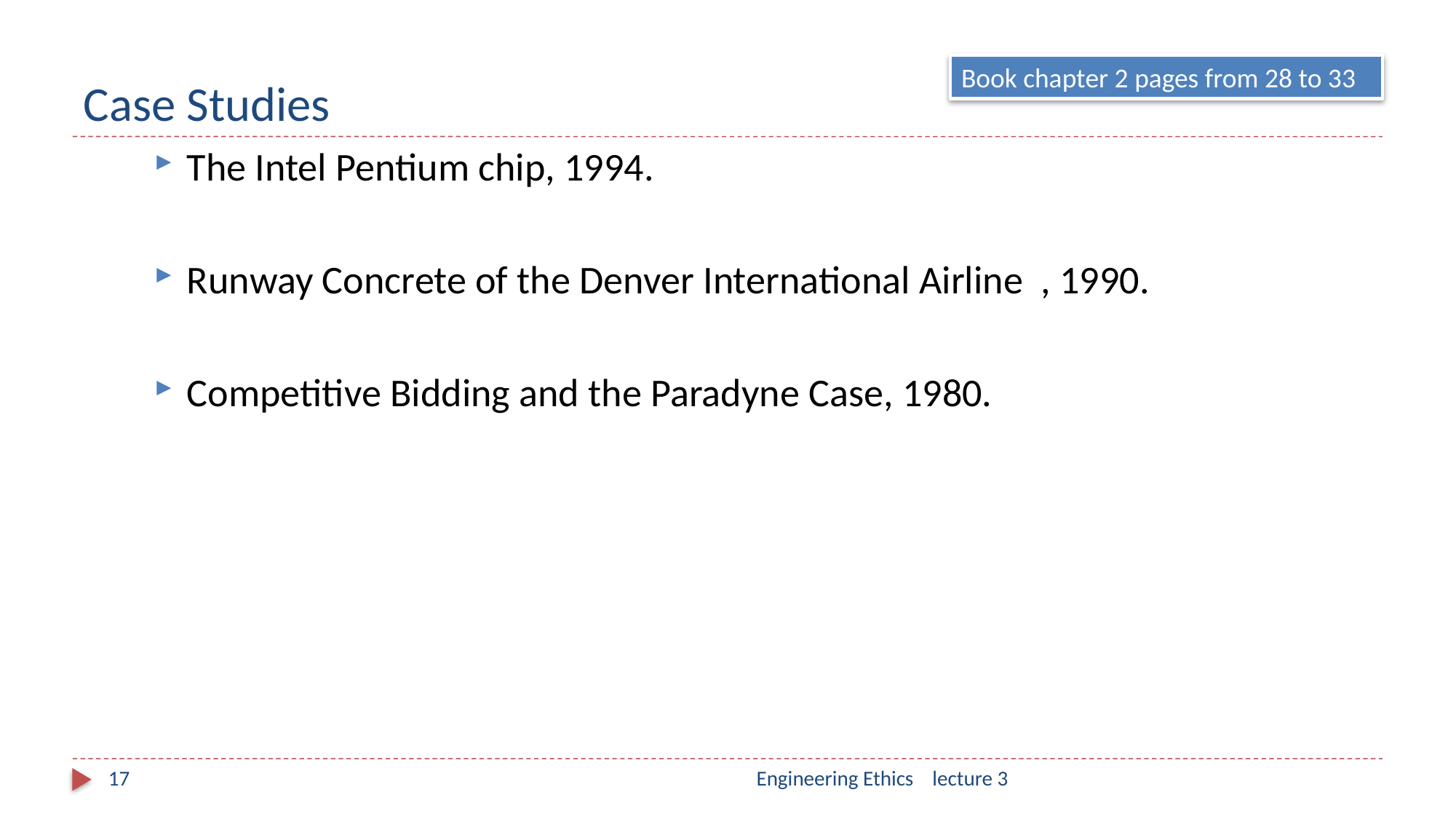

# Case Studies
Book chapter 2 pages from 28 to 33
The Intel Pentium chip, 1994.

Runway Concrete of the Denver International Airline  , 1990.

Competitive Bidding and the Paradyne Case, 1980.
17
Engineering Ethics    lecture 3